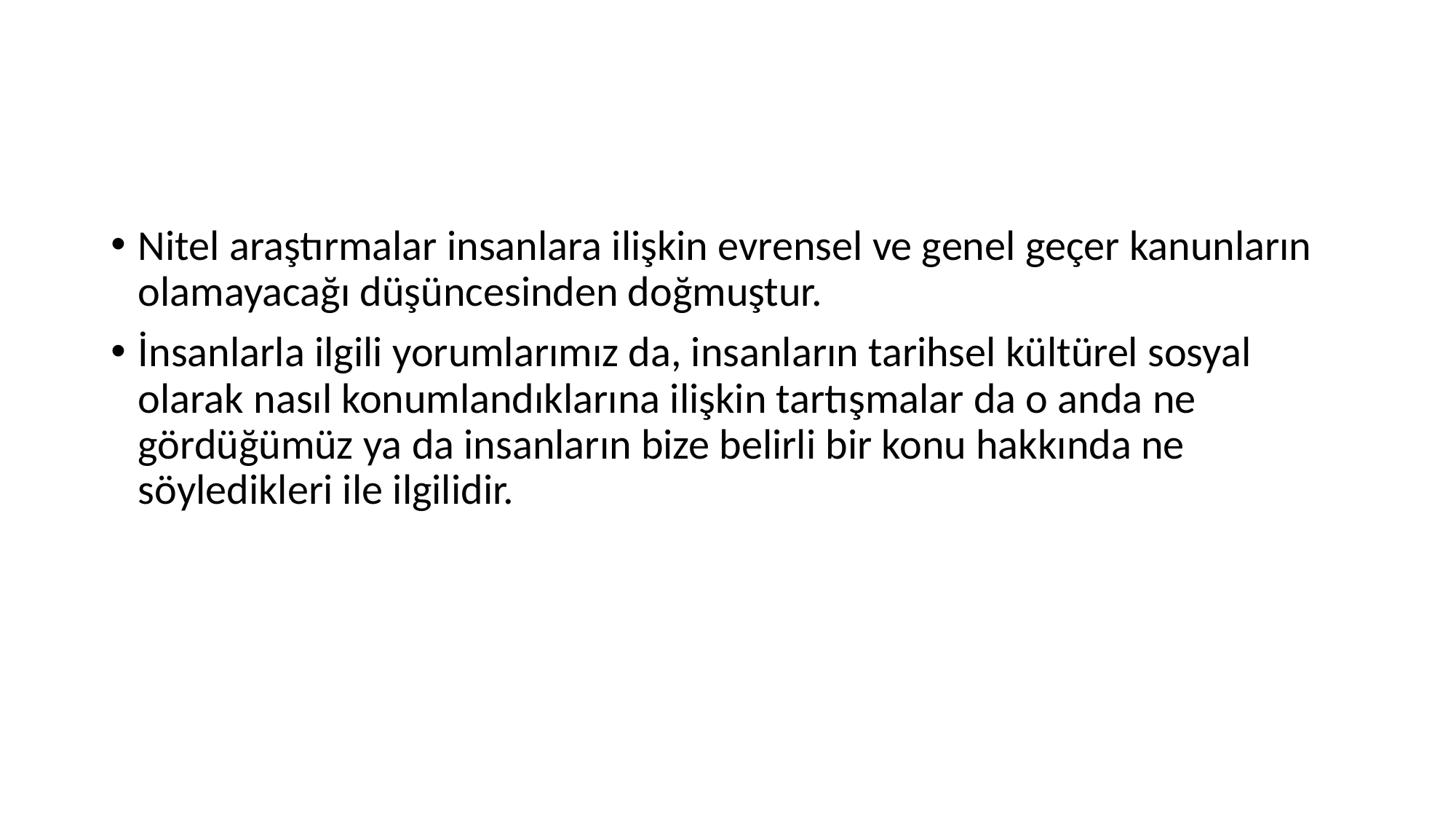

#
Nitel araştırmalar insanlara ilişkin evrensel ve genel geçer kanunların olamayacağı düşüncesinden doğmuştur.
İnsanlarla ilgili yorumlarımız da, insanların tarihsel kültürel sosyal olarak nasıl konumlandıklarına ilişkin tartışmalar da o anda ne gördüğümüz ya da insanların bize belirli bir konu hakkında ne söyledikleri ile ilgilidir.